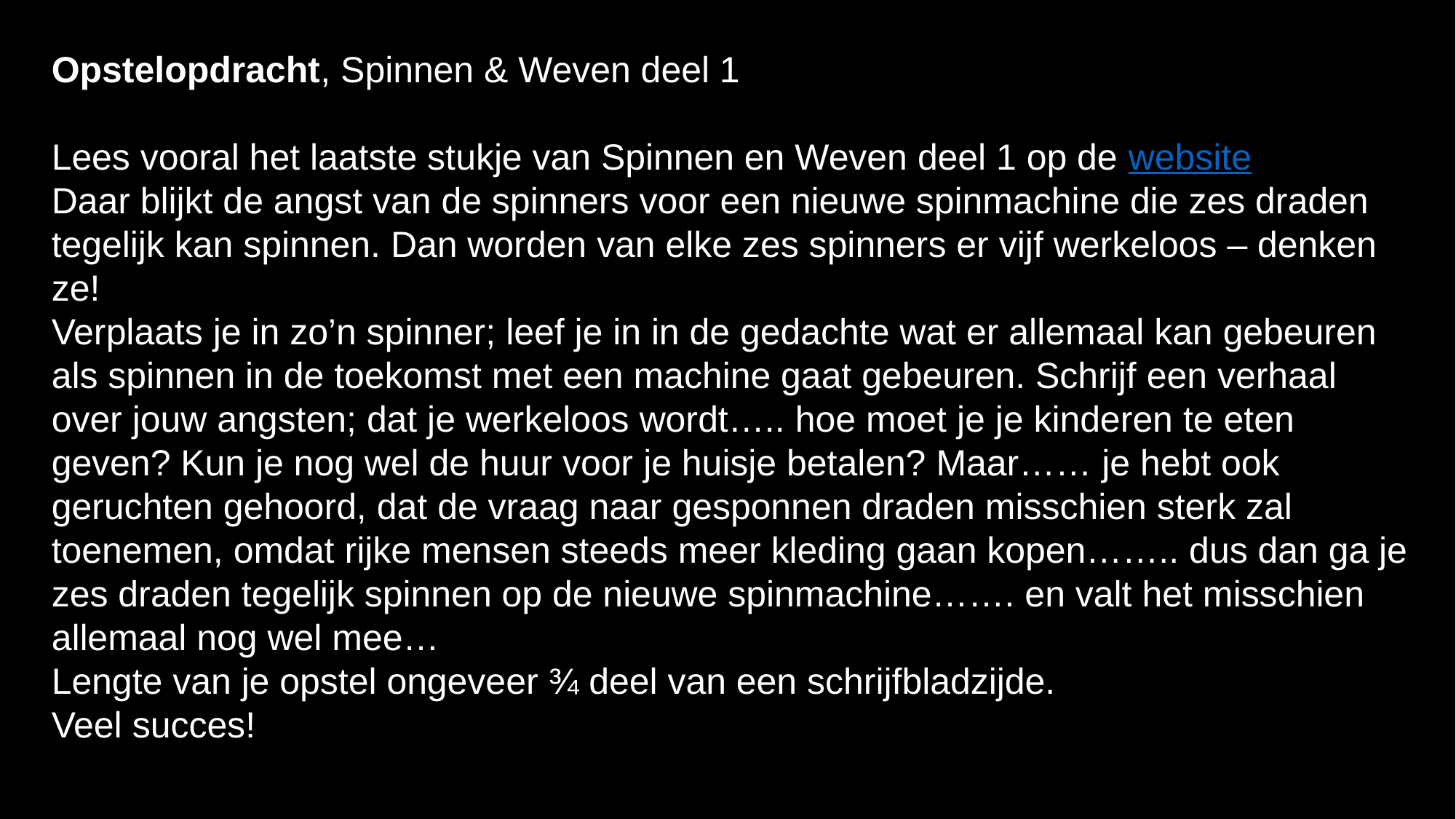

Opstelopdracht, Spinnen & Weven deel 1

Lees vooral het laatste stukje van Spinnen en Weven deel 1 op de website
Daar blijkt de angst van de spinners voor een nieuwe spinmachine die zes draden tegelijk kan spinnen. Dan worden van elke zes spinners er vijf werkeloos – denken ze!
Verplaats je in zo’n spinner; leef je in in de gedachte wat er allemaal kan gebeuren als spinnen in de toekomst met een machine gaat gebeuren. Schrijf een verhaal over jouw angsten; dat je werkeloos wordt….. hoe moet je je kinderen te eten geven? Kun je nog wel de huur voor je huisje betalen? Maar…… je hebt ook geruchten gehoord, dat de vraag naar gesponnen draden misschien sterk zal toenemen, omdat rijke mensen steeds meer kleding gaan kopen…….. dus dan ga je zes draden tegelijk spinnen op de nieuwe spinmachine……. en valt het misschien allemaal nog wel mee…
Lengte van je opstel ongeveer ¾ deel van een schrijfbladzijde.
Veel succes!